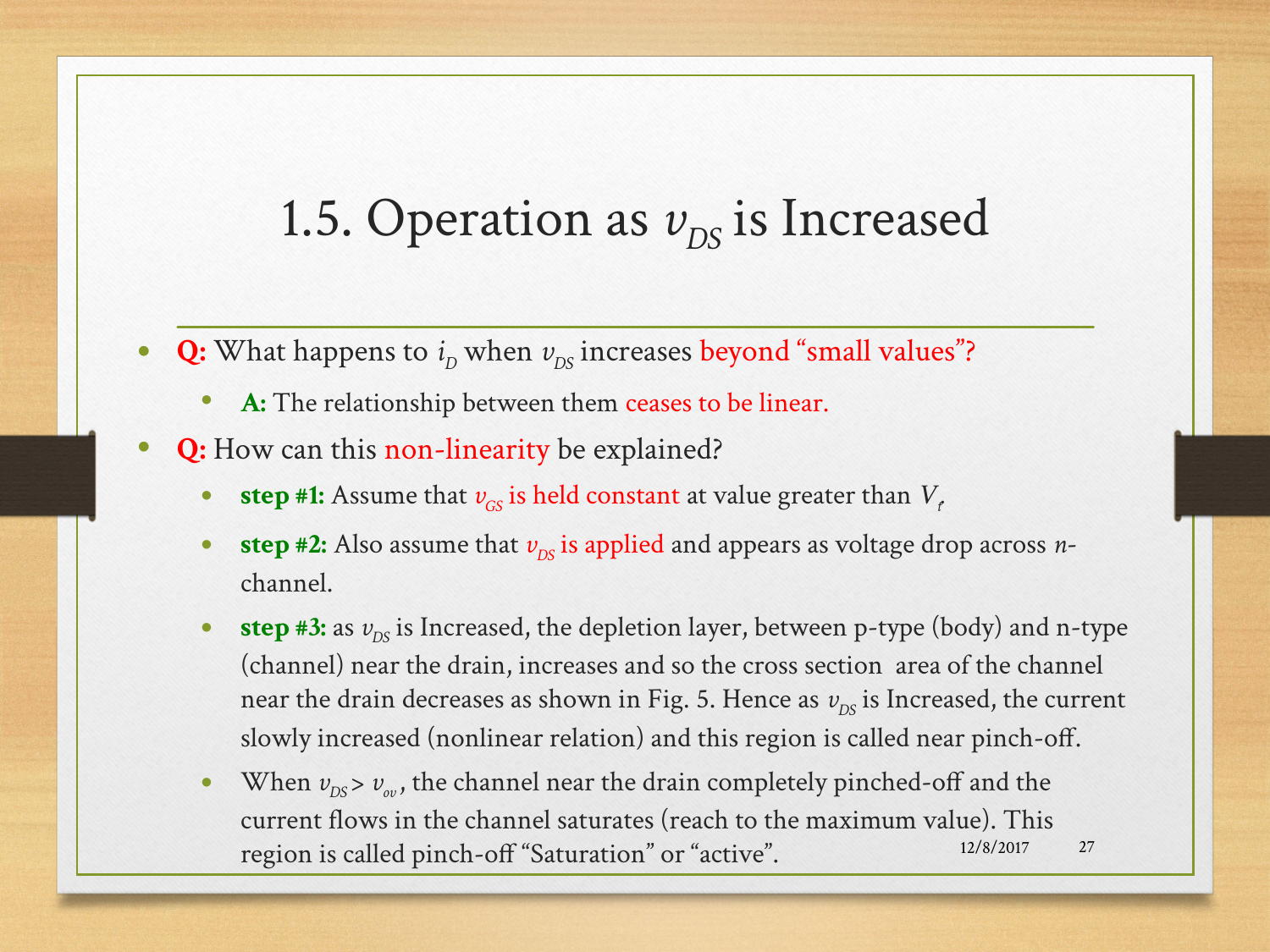

# 1.5. Operation as vDS is Increased
Q: What happens to iD when vDS increases beyond “small values”?
A: The relationship between them ceases to be linear.
Q: How can this non-linearity be explained?
step #1: Assume that vGS is held constant at value greater than Vt.
step #2: Also assume that vDS is applied and appears as voltage drop across n-channel.
step #3: as vDS is Increased, the depletion layer, between p-type (body) and n-type (channel) near the drain, increases and so the cross section  area of the channel near the drain decreases as shown in Fig. 5. Hence as vDS is Increased, the current slowly increased (nonlinear relation) and this region is called near pinch-off.
When vDS > vov , the channel near the drain completely pinched-off and the current flows in the channel saturates (reach to the maximum value). This region is called pinch-off “Saturation” or “active”.
12/8/2017
27